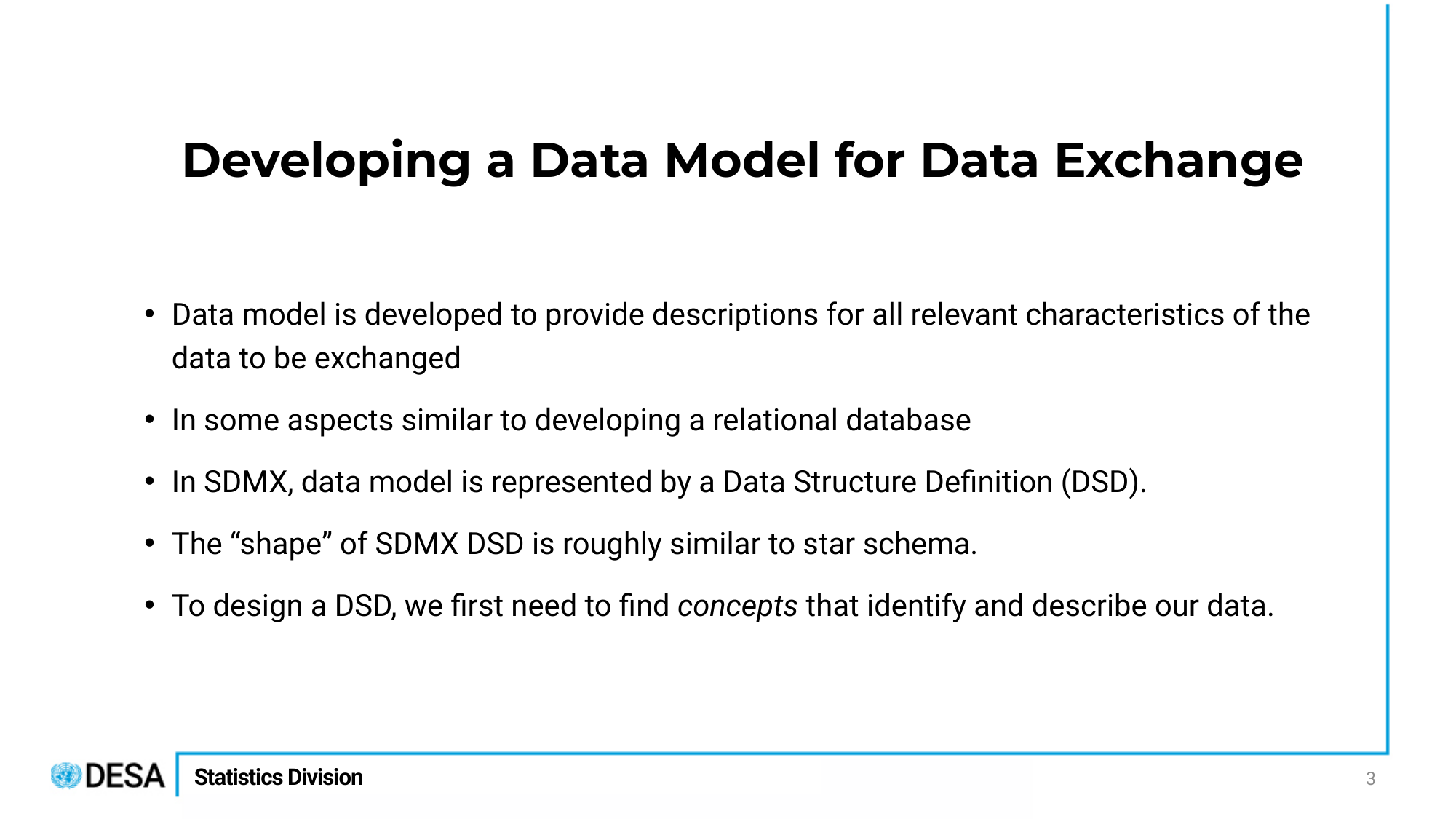

# Developing a Data Model for Data Exchange
Data model is developed to provide descriptions for all relevant characteristics of the data to be exchanged
In some aspects similar to developing a relational database
In SDMX, data model is represented by a Data Structure Definition (DSD).
The “shape” of SDMX DSD is roughly similar to star schema.
To design a DSD, we first need to find concepts that identify and describe our data.
3